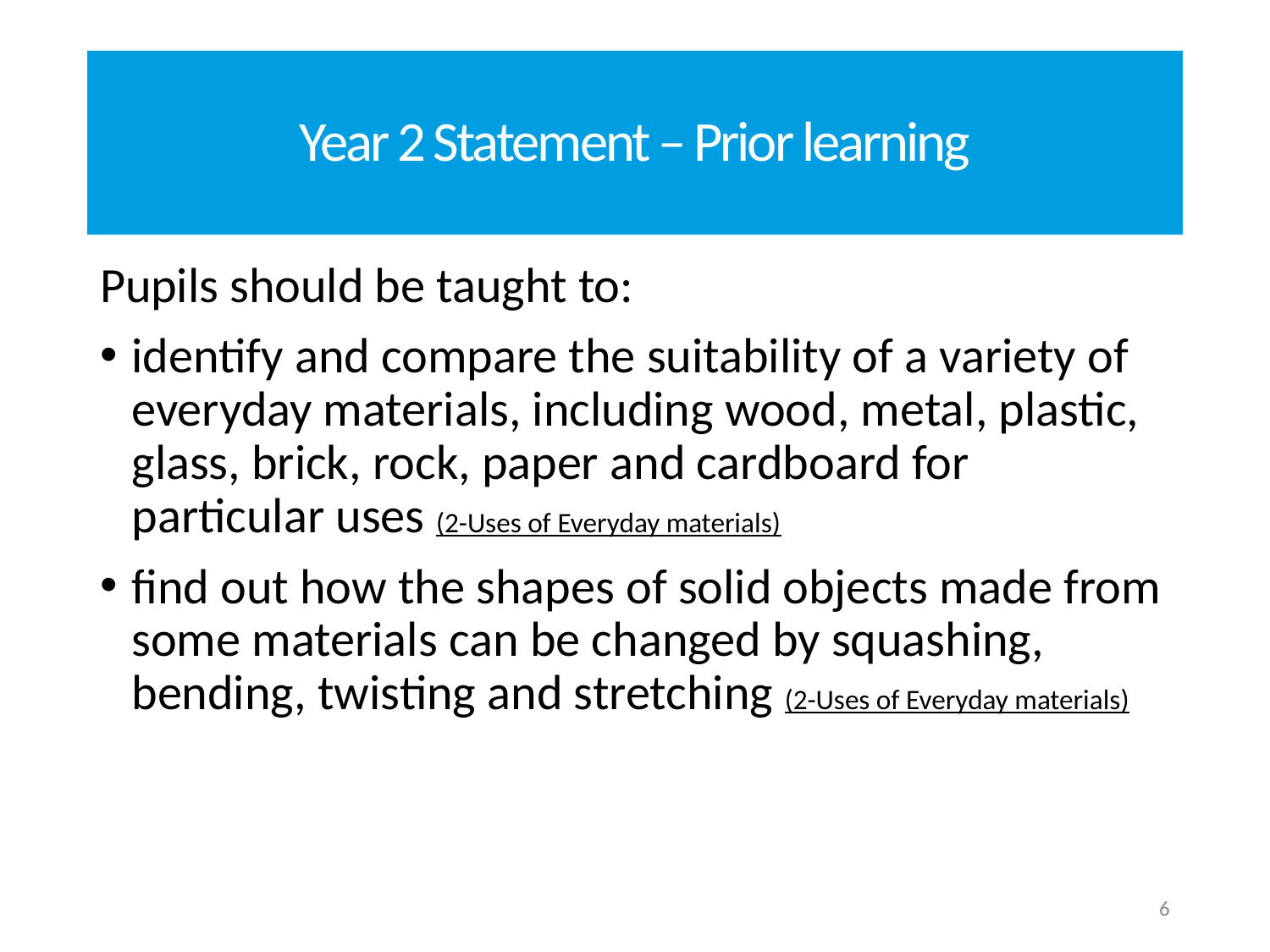

# Year 2 Statement – Prior learning
Pupils should be taught to:
identify and compare the suitability of a variety of everyday materials, including wood, metal, plastic, glass, brick, rock, paper and cardboard for particular uses (2-Uses of Everyday materials)
find out how the shapes of solid objects made from some materials can be changed by squashing, bending, twisting and stretching (2-Uses of Everyday materials)

6